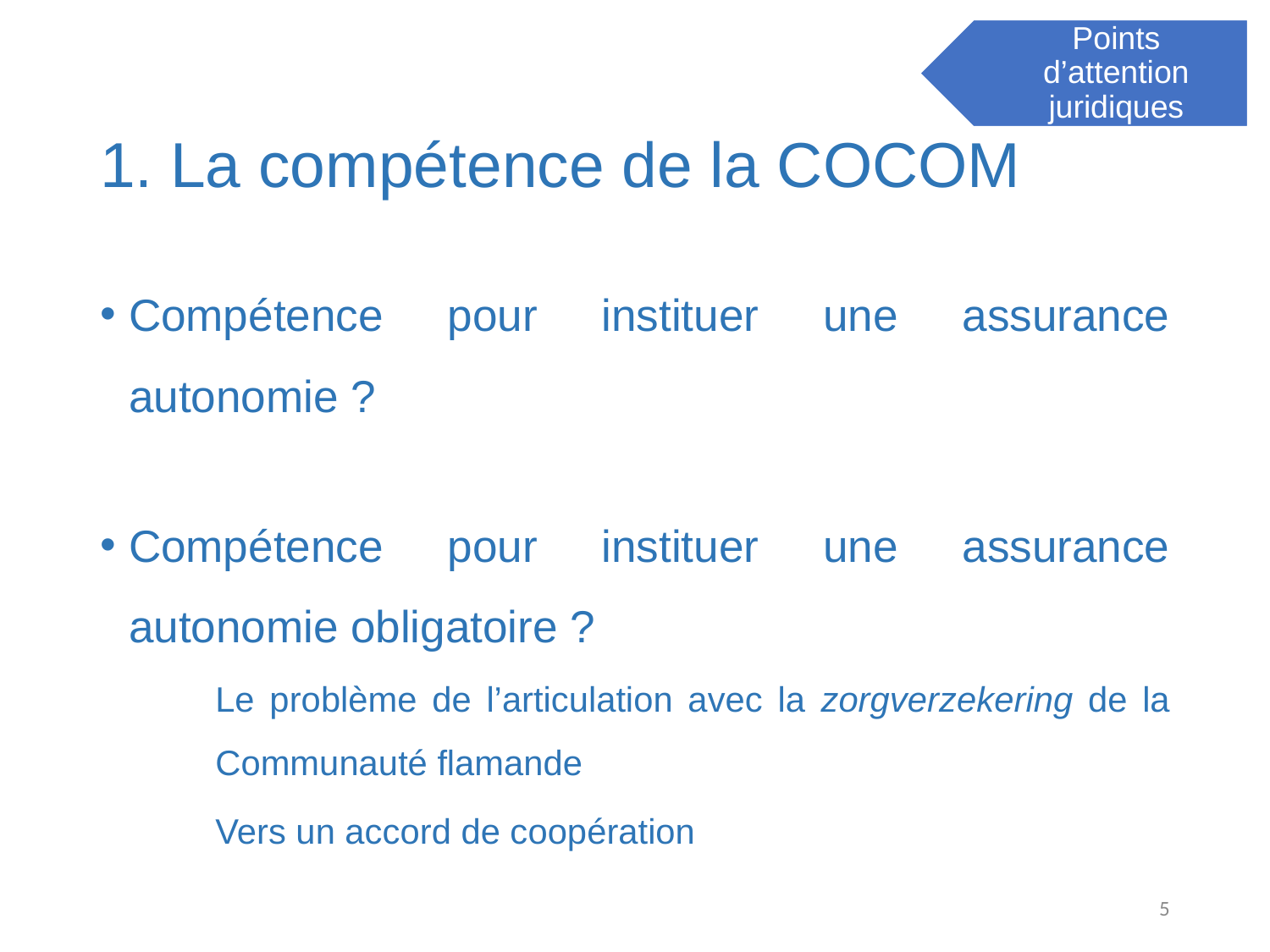

Points d’attention juridiques
# 1. La compétence de la COCOM
Compétence pour instituer une assurance autonomie ?

Compétence pour instituer une assurance autonomie obligatoire ?
Le problème de l’articulation avec la zorgverzekering de la Communauté flamande
Vers un accord de coopération

5